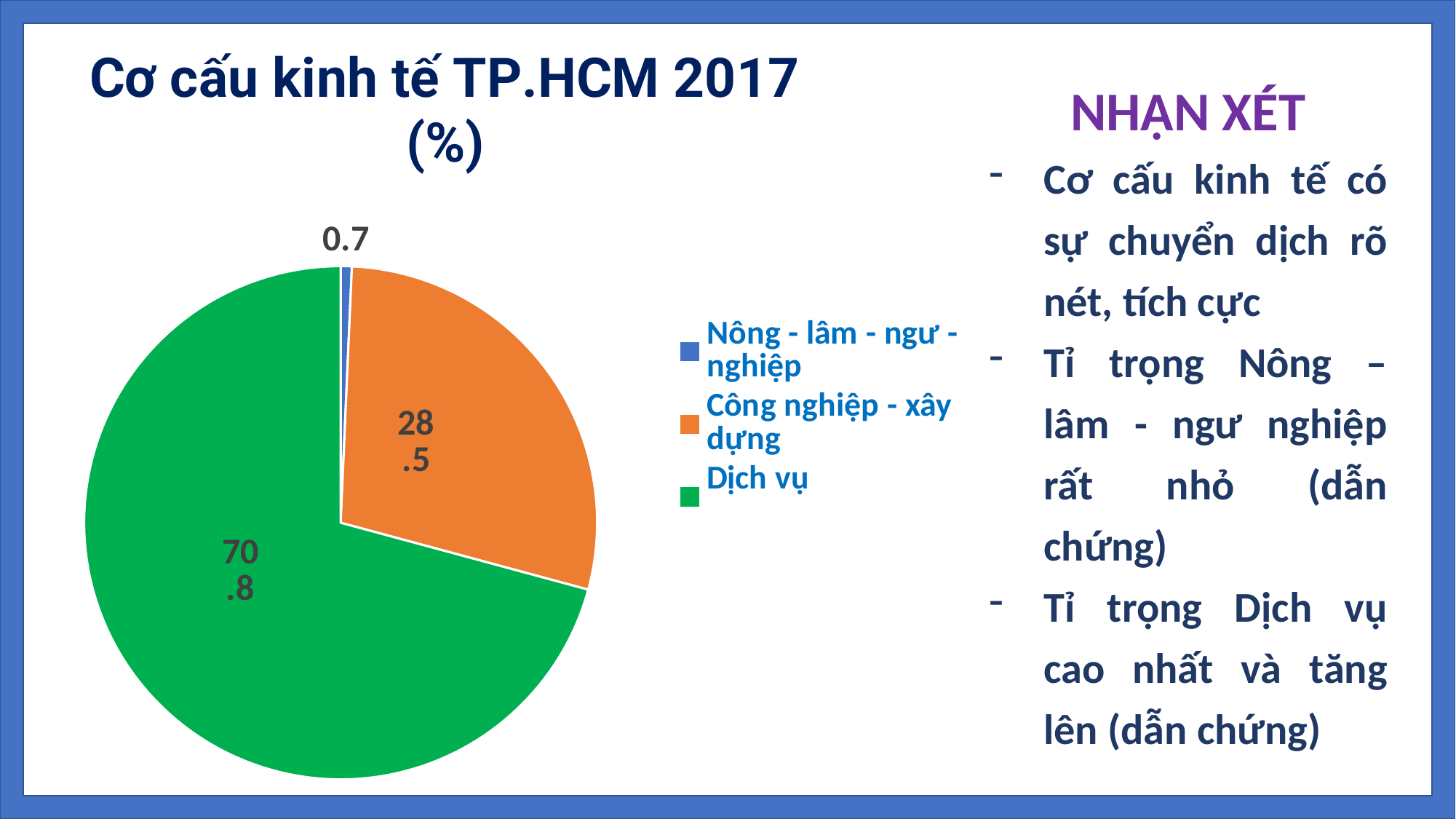

### Chart: Cơ cấu kinh tế TP.HCM 2017 (%)

| Category | % |
|---|---|
| Nông - lâm - ngư - nghiệp | 0.7 |
| Công nghiệp - xây dựng | 28.5 |
| Dịch vụ | 70.8 |
NHẬN XÉT
Cơ cấu kinh tế có sự chuyển dịch rõ nét, tích cực
Tỉ trọng Nông – lâm - ngư nghiệp rất nhỏ (dẫn chứng)
Tỉ trọng Dịch vụ cao nhất và tăng lên (dẫn chứng)